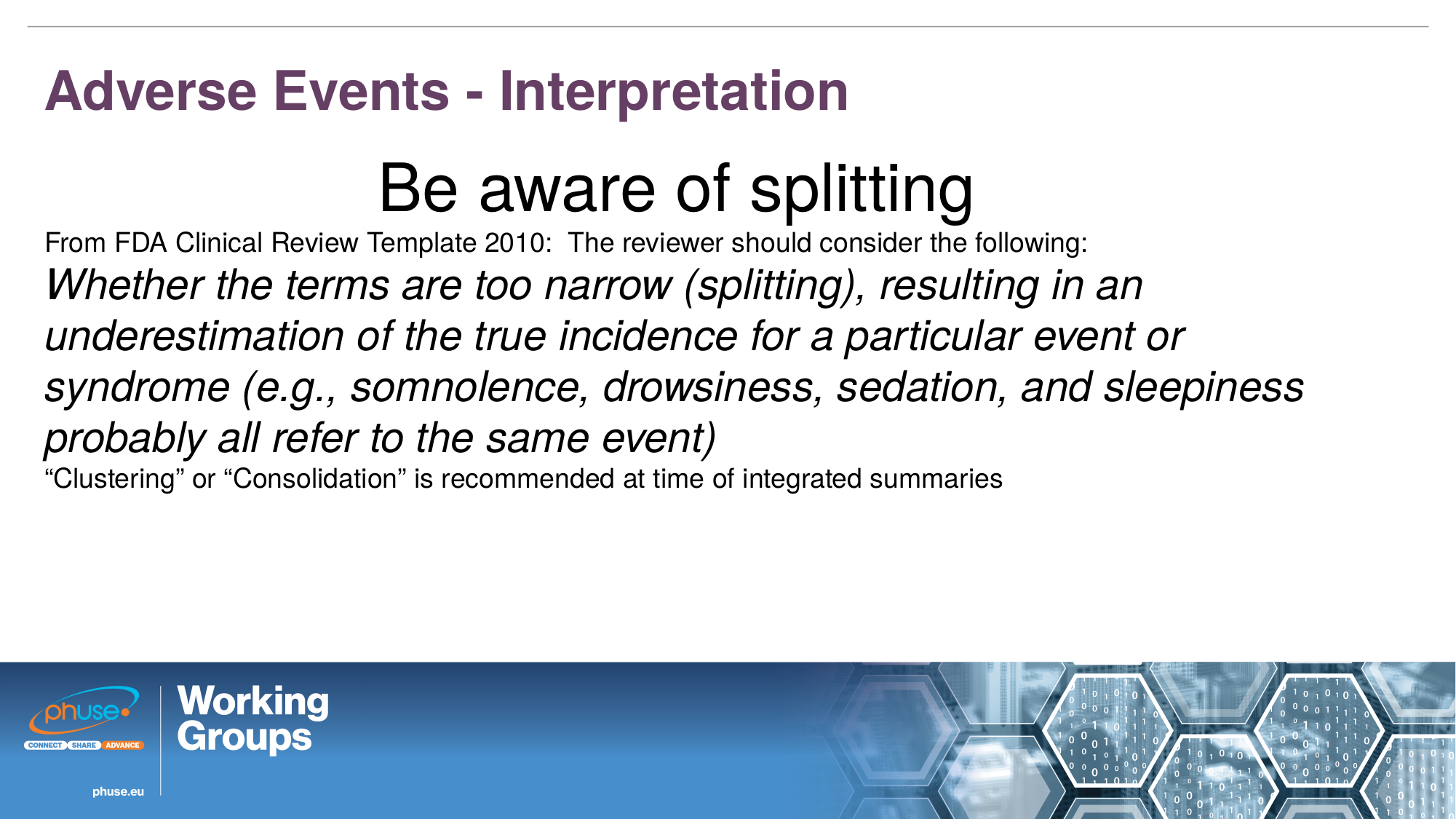

Adverse Events - Interpretation
Be aware of splitting
From FDA Clinical Review Template 2010:  The reviewer should consider the following:
Whether the terms are too narrow (splitting), resulting in an underestimation of the true incidence for a particular event or syndrome (e.g., somnolence, drowsiness, sedation, and sleepiness probably all refer to the same event)
“Clustering” or “Consolidation” is recommended at time of integrated summaries